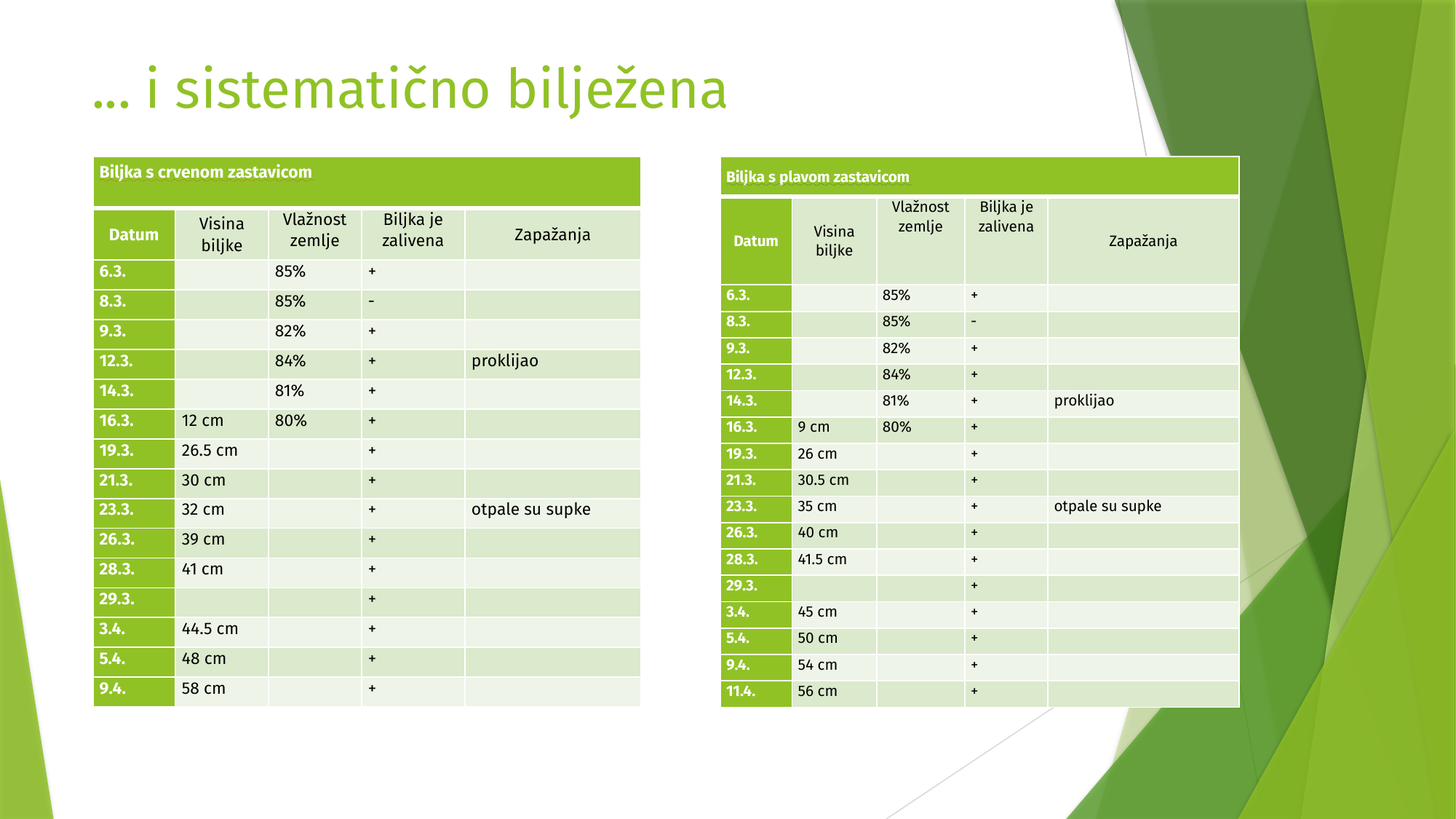

# ... i sistematično bilježena
| Biljka s crvenom zastavicom |  |  |  |  |
| --- | --- | --- | --- | --- |
| Datum | Visina biljke | Vlažnost zemlje | Biljka je zalivena | Zapažanja |
| 6.3. |  | 85% | + |  |
| 8.3. |  | 85% | - |  |
| 9.3. |  | 82% | + |  |
| 12.3. |  | 84% | + | proklijao |
| 14.3. |  | 81% | + |  |
| 16.3. | 12 cm | 80% | + |  |
| 19.3. | 26.5 cm |  | + |  |
| 21.3. | 30 cm |  | + |  |
| 23.3. | 32 cm |  | + | otpale su supke |
| 26.3. | 39 cm |  | + |  |
| 28.3. | 41 cm |  | + |  |
| 29.3. |  |  | + |  |
| 3.4. | 44.5 cm |  | + |  |
| 5.4. | 48 cm |  | + |  |
| 9.4. | 58 cm |  | + |  |
| Biljka s plavom zastavicom |  |  |  |  |
| --- | --- | --- | --- | --- |
| Datum | Visina biljke | Vlažnost zemlje | Biljka je zalivena | Zapažanja |
| 6.3. |  | 85% | + |  |
| 8.3. |  | 85% | - |  |
| 9.3. |  | 82% | + |  |
| 12.3. |  | 84% | + |  |
| 14.3. |  | 81% | + | proklijao |
| 16.3. | 9 cm | 80% | + |  |
| 19.3. | 26 cm |  | + |  |
| 21.3. | 30.5 cm |  | + |  |
| 23.3. | 35 cm |  | + | otpale su supke |
| 26.3. | 40 cm |  | + |  |
| 28.3. | 41.5 cm |  | + |  |
| 29.3. |  |  | + |  |
| 3.4. | 45 cm |  | + |  |
| 5.4. | 50 cm |  | + |  |
| 9.4. | 54 cm |  | + |  |
| 11.4. | 56 cm |  | + |  |
12.3.2018.